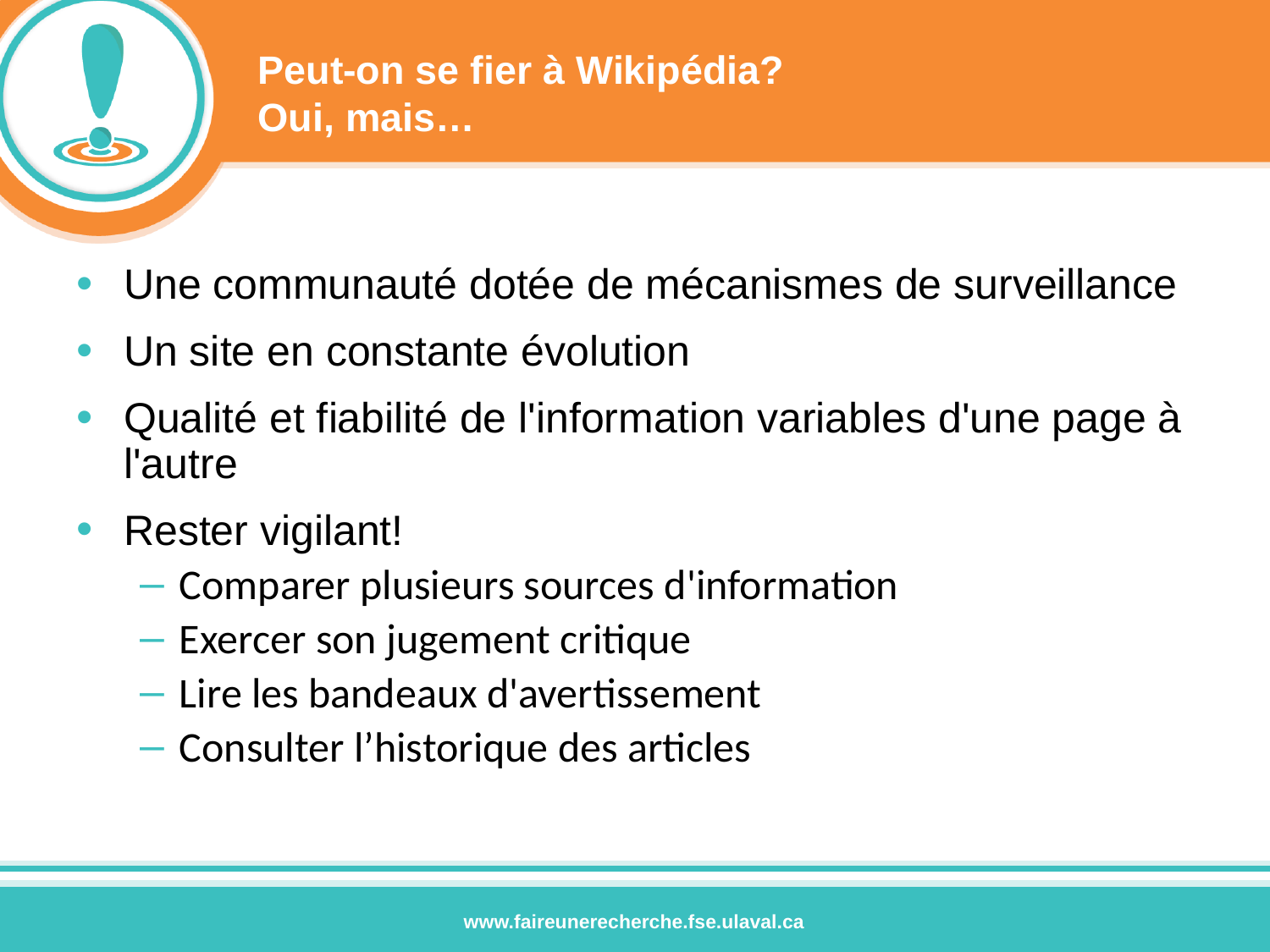

# Peut-on se fier à Wikipédia? Oui, mais…
Une communauté dotée de mécanismes de surveillance
Un site en constante évolution
Qualité et fiabilité de l'information variables d'une page à l'autre
Rester vigilant!
Comparer plusieurs sources d'information
Exercer son jugement critique
Lire les bandeaux d'avertissement
Consulter l’historique des articles